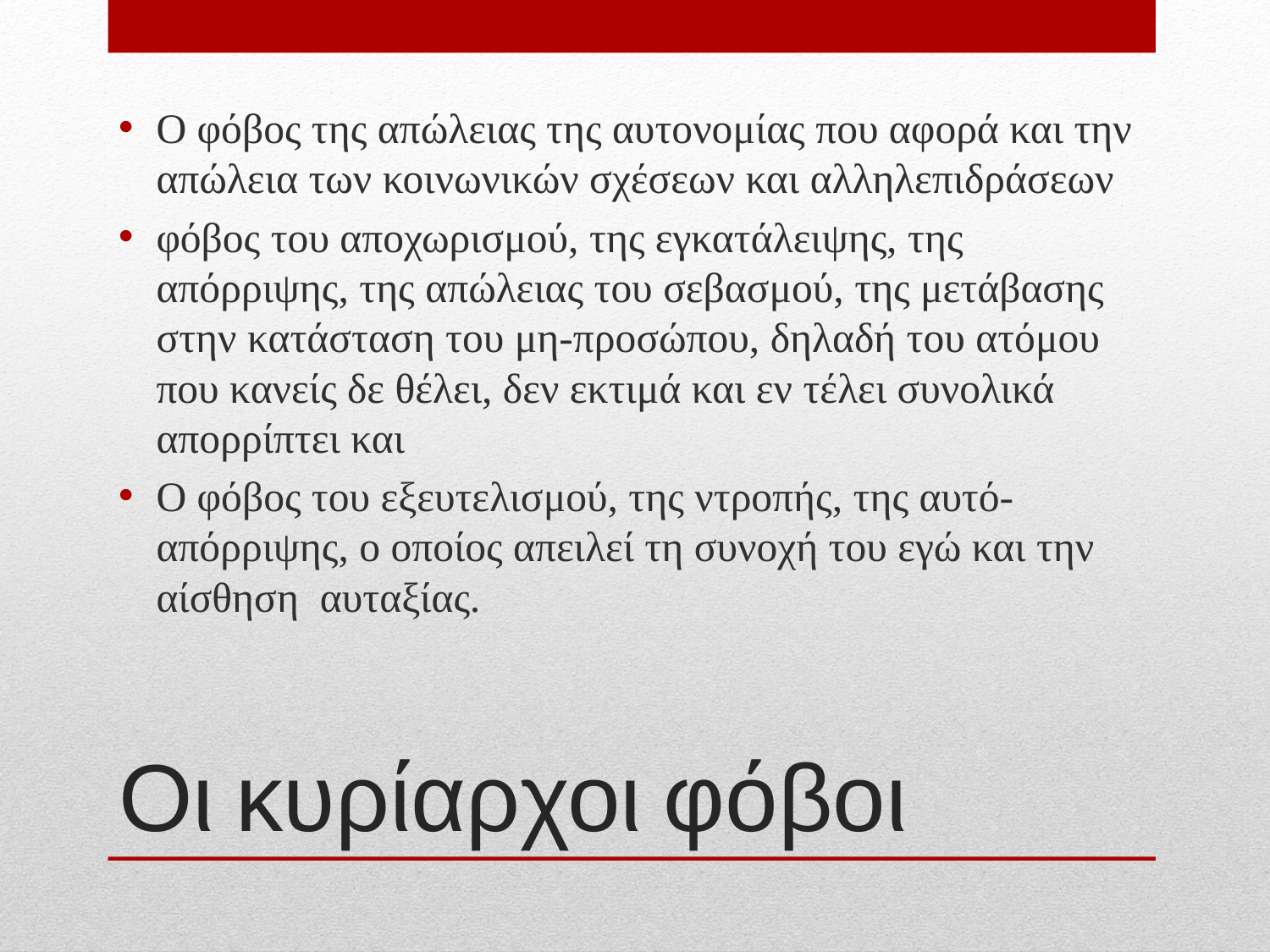

Ο φόβος της απώλειας της αυτονομίας που αφορά και την απώλεια των κοινωνικών σχέσεων και αλληλεπιδράσεων
φόβος του αποχωρισμού, της εγκατάλειψης, της απόρριψης, της απώλειας του σεβασμού, της μετάβασης στην κατάσταση του μη-προσώπου, δηλαδή του ατόμου που κανείς δε θέλει, δεν εκτιμά και εν τέλει συνολικά απορρίπτει και
Ο φόβος του εξευτελισμού, της ντροπής, της αυτό-απόρριψης, ο οποίος απειλεί τη συνοχή του εγώ και την αίσθηση  αυταξίας.

# Οι κυρίαρχοι φόβοι